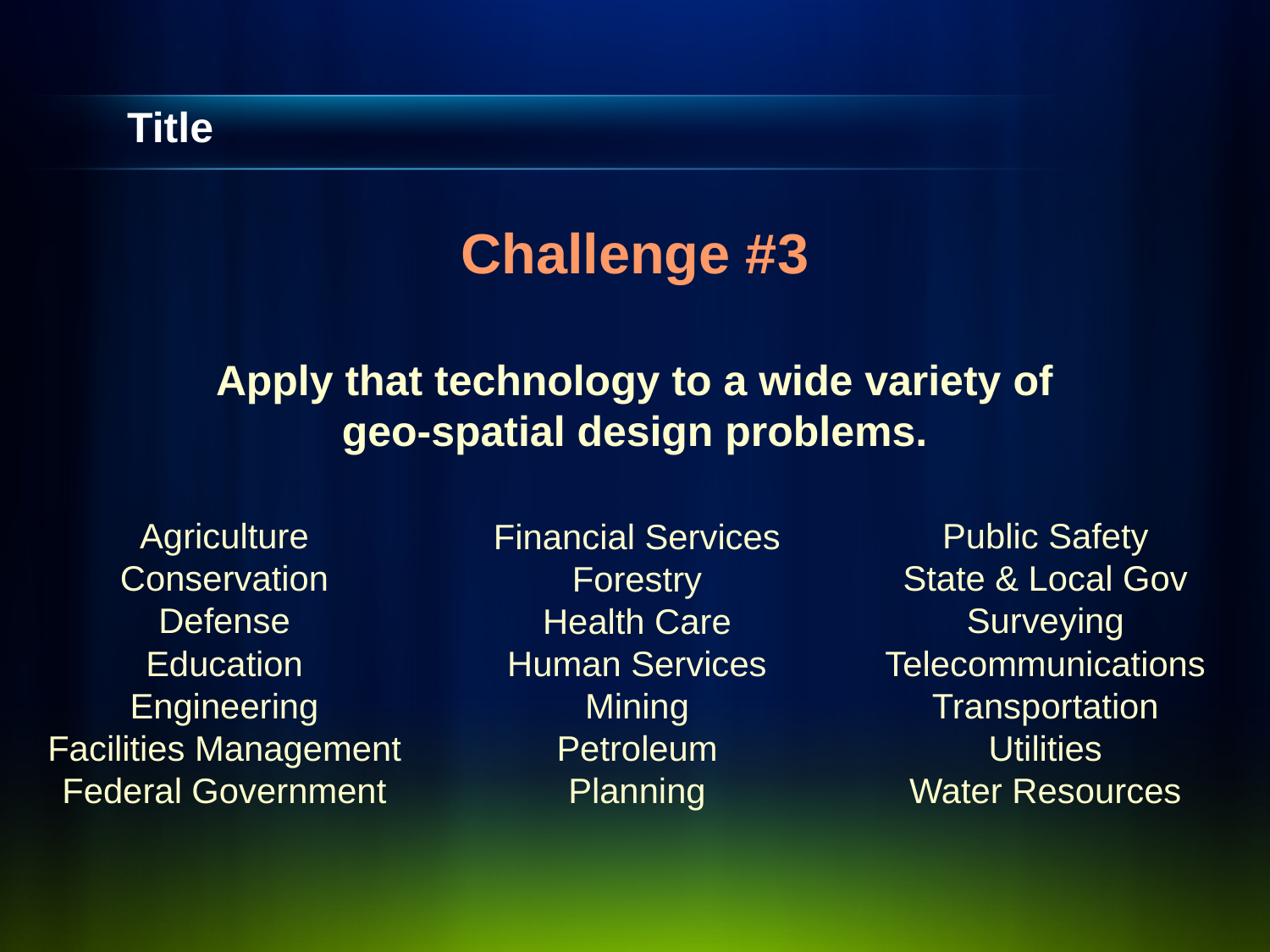

# Title
Challenge #3

Apply that technology to a wide variety of
geo-spatial design problems.

Agriculture
Conservation
Defense
Education
Engineering
Facilities Management
Federal Government

Financial Services
Forestry
Health Care
Human Services
Mining
Petroleum
Planning

Public Safety
State & Local Gov
Surveying
Telecommunications
Transportation
Utilities
Water Resources